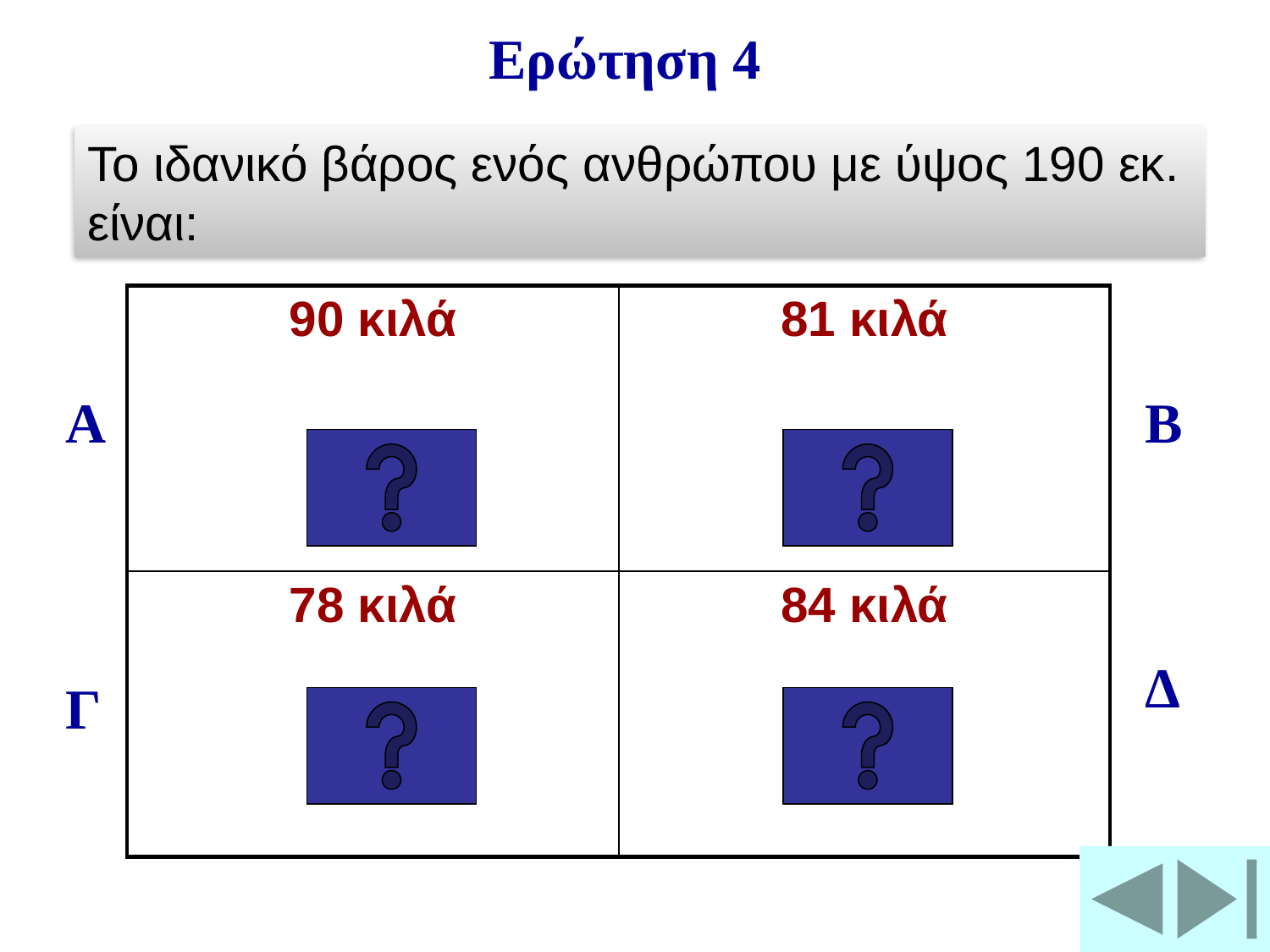

Ερώτηση 4
Το ιδανικό βάρος ενός ανθρώπου με ύψος 190 εκ. είναι:
| 90 κιλά | 81 κιλά |
| --- | --- |
| 78 κιλά | 84 κιλά |
Α
Β

Δ
Γ